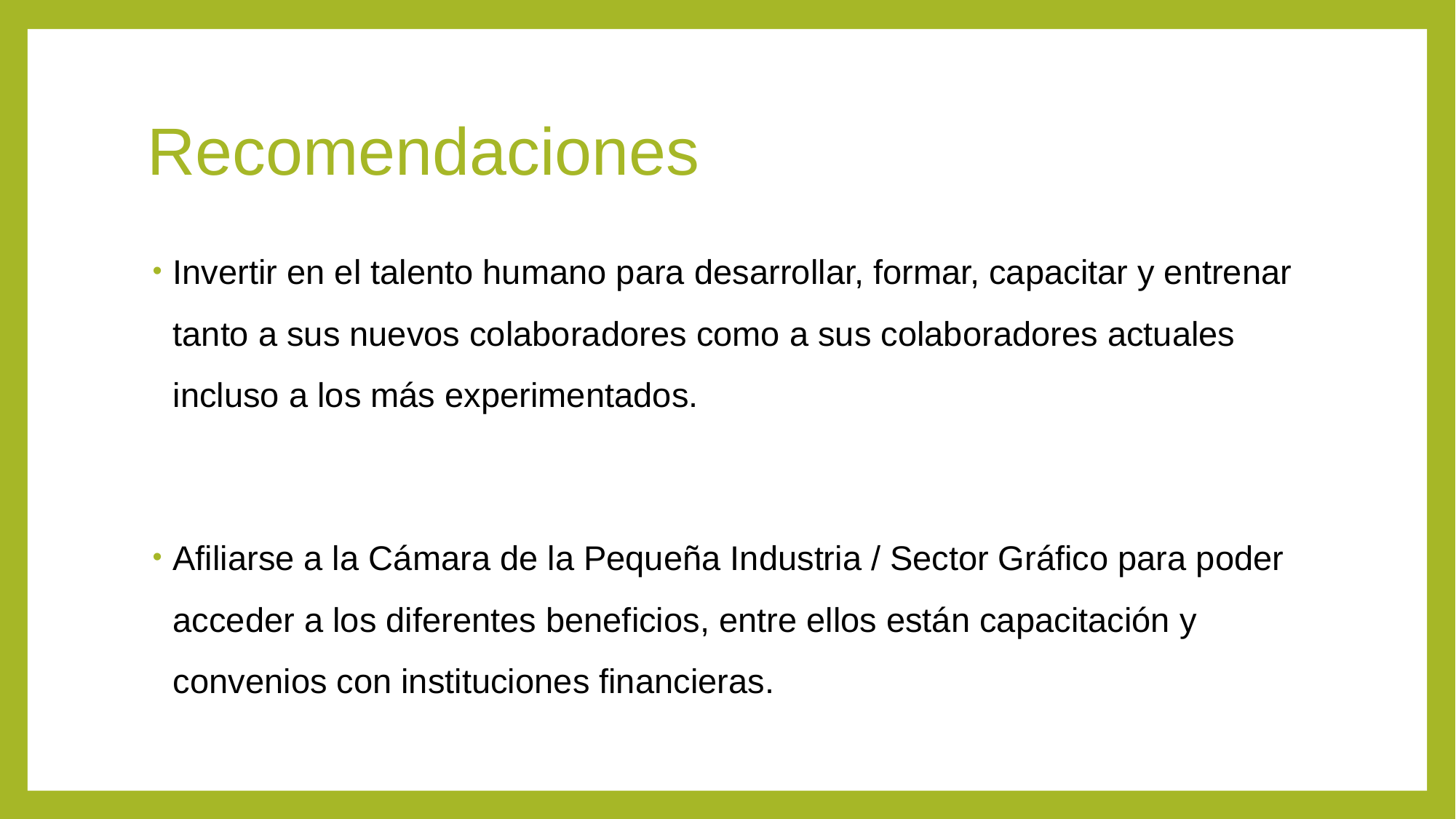

# Recomendaciones
Invertir en el talento humano para desarrollar, formar, capacitar y entrenar tanto a sus nuevos colaboradores como a sus colaboradores actuales incluso a los más experimentados.

Afiliarse a la Cámara de la Pequeña Industria / Sector Gráfico para poder acceder a los diferentes beneficios, entre ellos están capacitación y convenios con instituciones financieras.